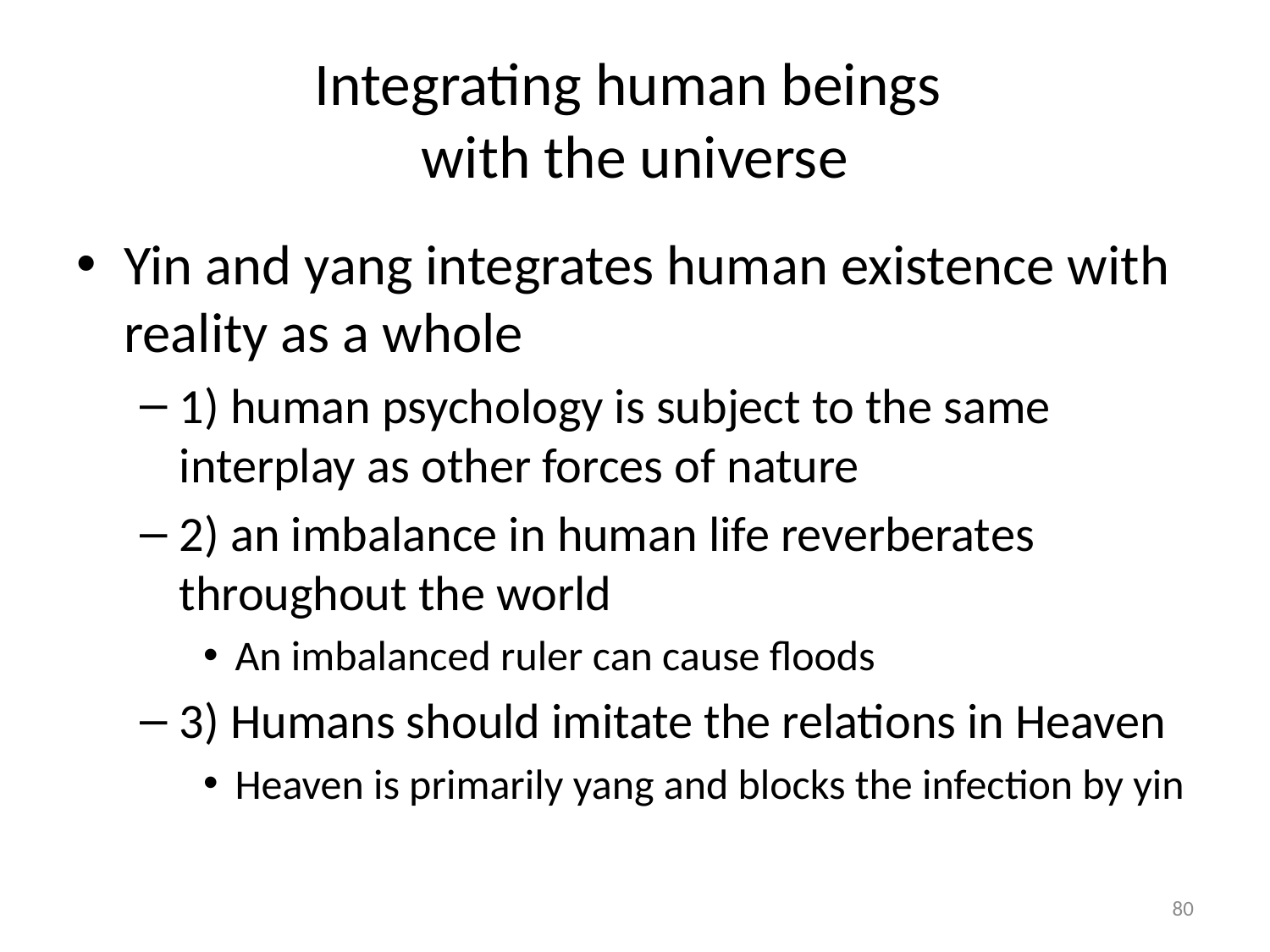

# Integrating human beings with the universe
Yin and yang integrates human existence with reality as a whole
1) human psychology is subject to the same interplay as other forces of nature
2) an imbalance in human life reverberates throughout the world
An imbalanced ruler can cause floods
3) Humans should imitate the relations in Heaven
Heaven is primarily yang and blocks the infection by yin
80